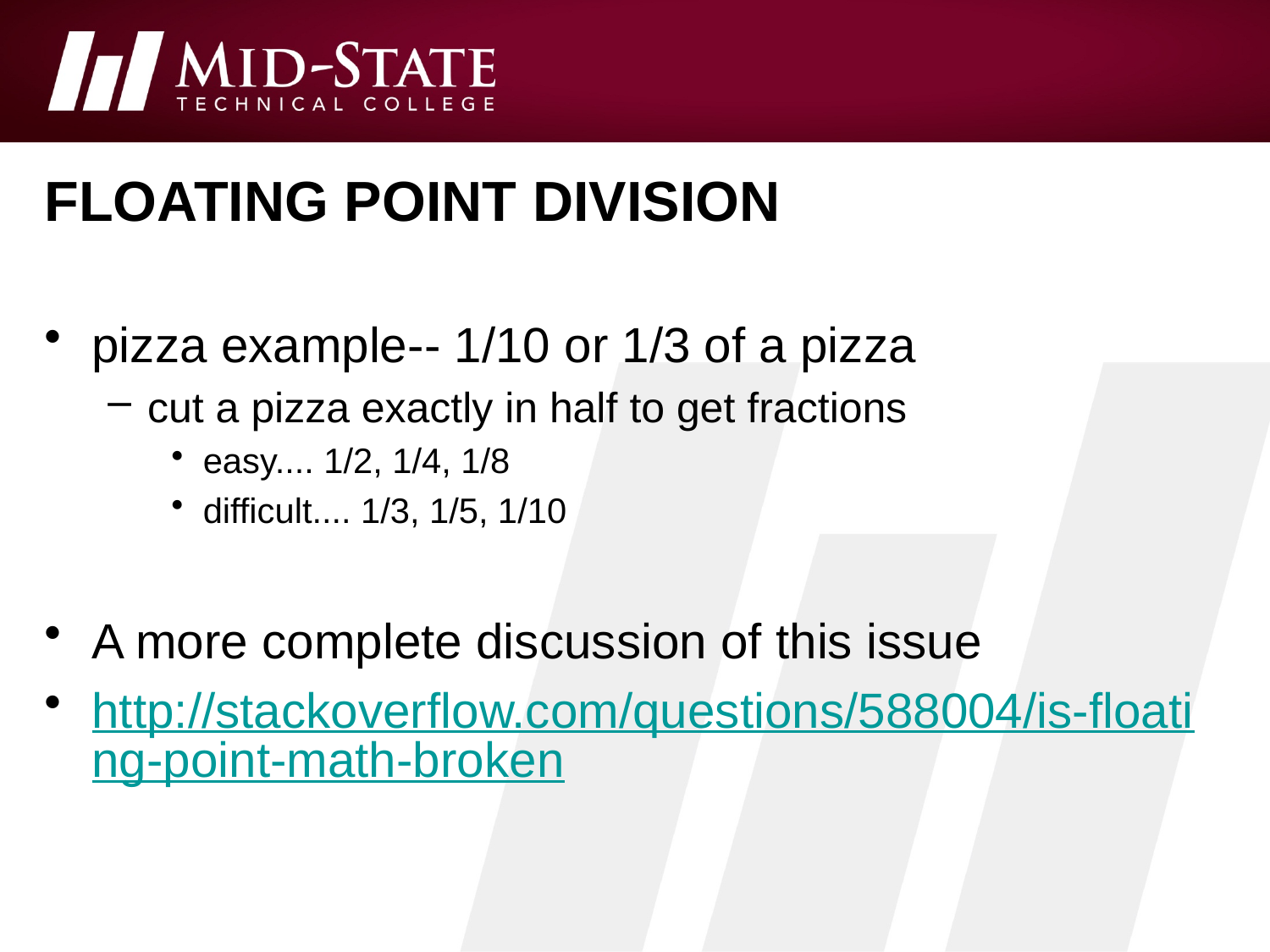

# floating point division
pizza example-- 1/10 or 1/3 of a pizza
cut a pizza exactly in half to get fractions
easy.... 1/2, 1/4, 1/8
difficult.... 1/3, 1/5, 1/10

A more complete discussion of this issue
http://stackoverflow.com/questions/588004/is-floating-point-math-broken